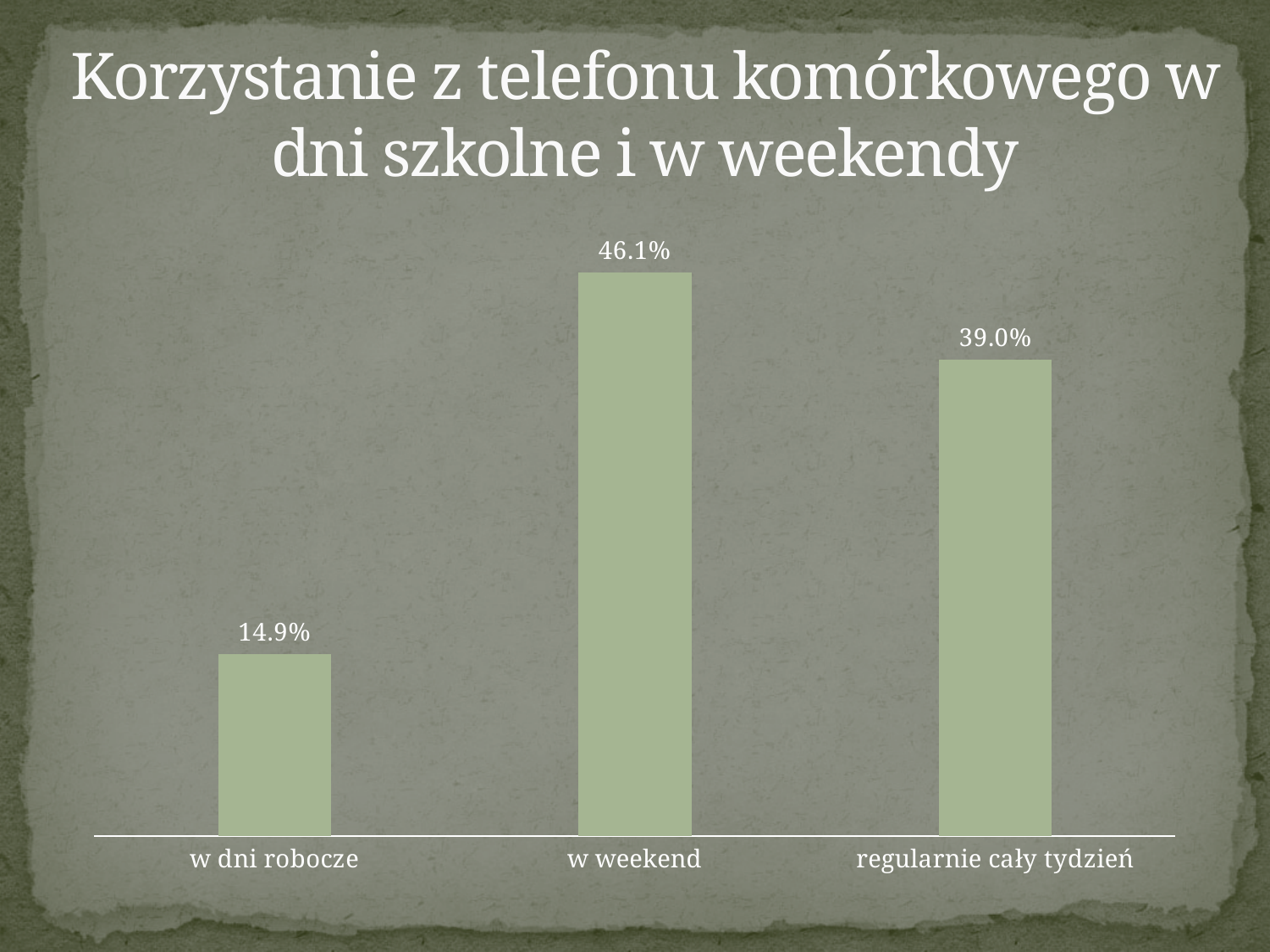

# Korzystanie z telefonu komórkowego w dni szkolne i w weekendy

### Chart

| Category |  |
|---|---|
| w dni robocze | 0.149 |
| w weekend | 0.461 |
| regularnie cały tydzień | 0.39 |